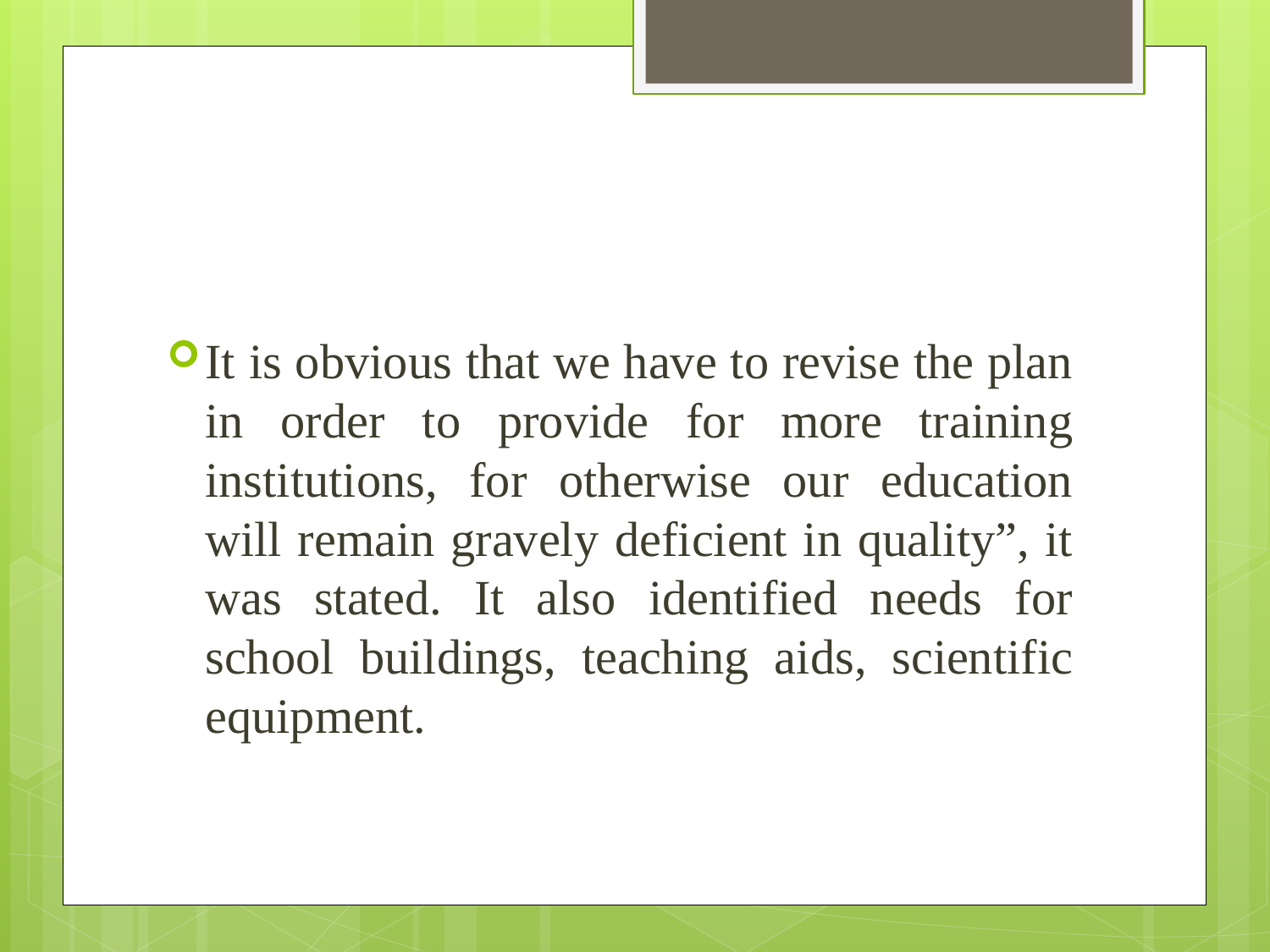

#
It is obvious that we have to revise the plan in order to provide for more training institutions, for otherwise our education will remain gravely deficient in quality”, it was stated. It also identified needs for school buildings, teaching aids, scientific equipment.